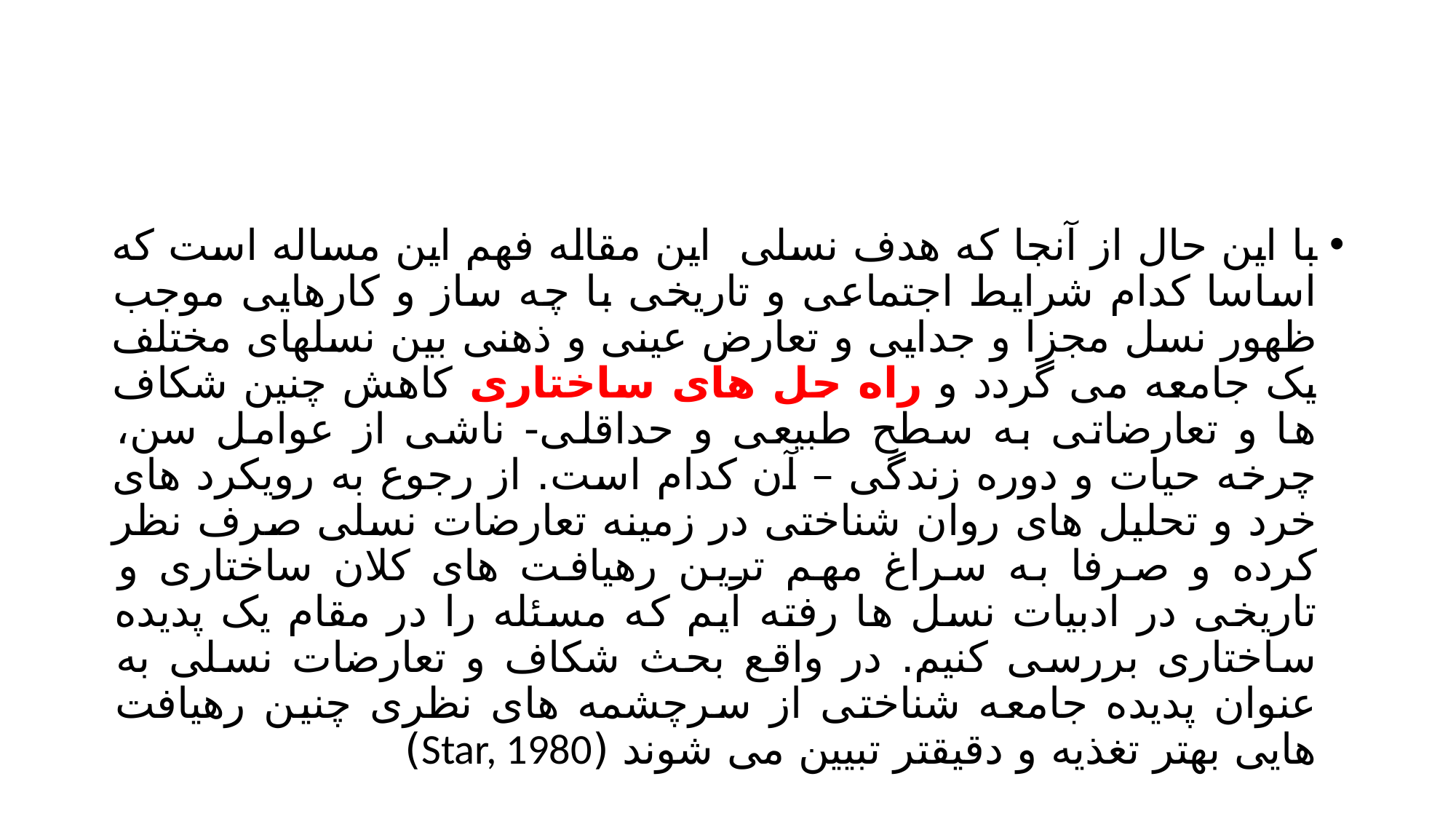

#
با این حال از آنجا که هدف نسلی  این مقاله فهم این مساله است که اساسا کدام شرایط اجتماعی و تاریخی با چه ساز و کارهایی موجب ظهور نسل مجزا و جدایی و تعارض عینی و ذهنی بین نسلهای مختلف یک جامعه می گردد و راه حل های ساختاری کاهش چنین شکاف ها و تعارضاتی به سطح طبیعی و حداقلی- ناشی از عوامل سن، چرخه حیات و دوره زندگی – آن کدام است. از رجوع به رویکرد های خرد و تحلیل های روان شناختی در زمینه تعارضات نسلی صرف نظر کرده و صرفا به سراغ مهم ترین رهیافت های کلان ساختاری و تاریخی در ادبیات نسل ها رفته ایم که مسئله را در مقام یک پدیده ساختاری بررسی کنیم. در واقع بحث شکاف و تعارضات نسلی به عنوان پدیده جامعه شناختی از سرچشمه های نظری چنین رهیافت هایی بهتر تغذیه و دقیقتر تبیین می شوند (Star, 1980)